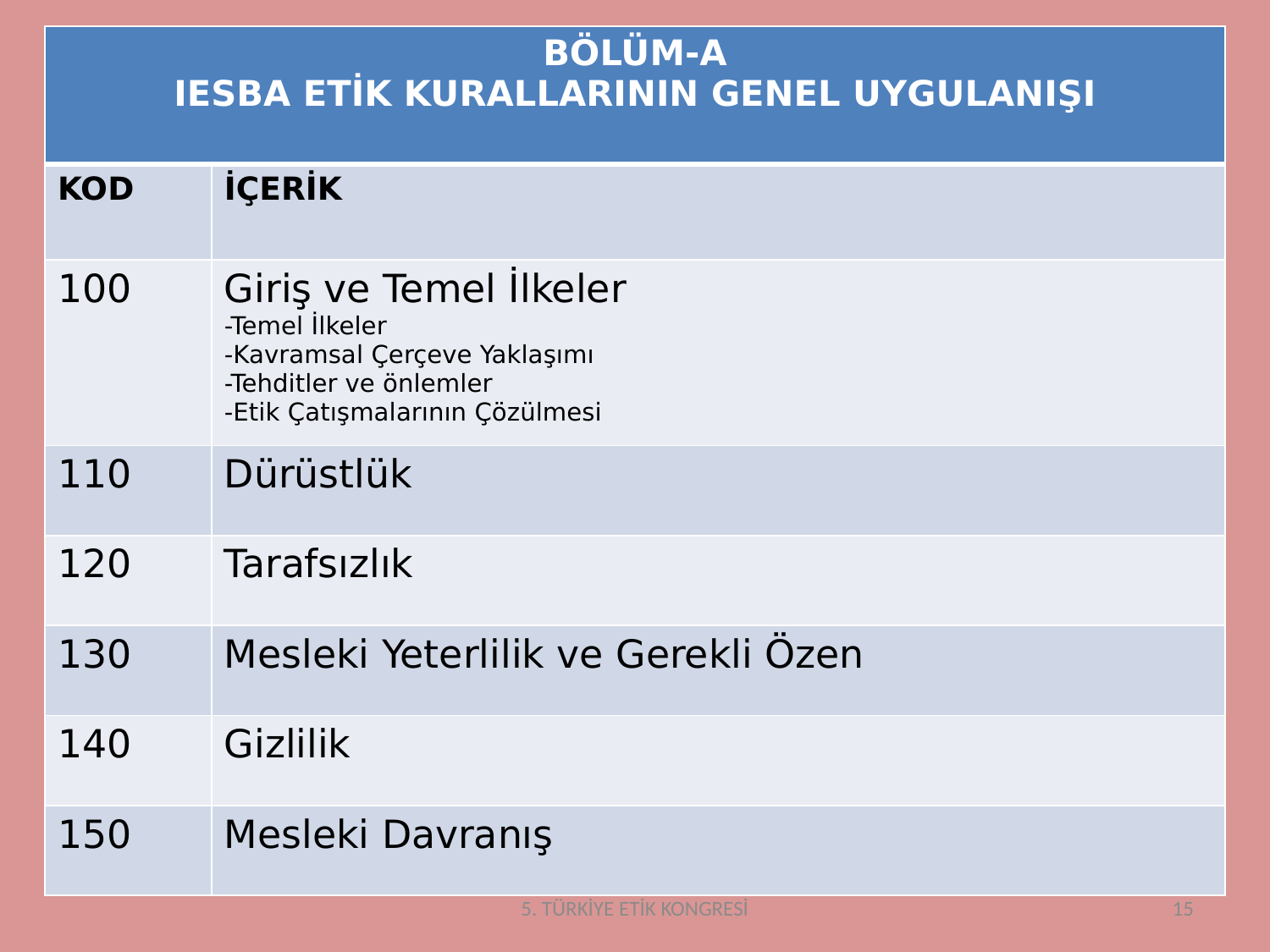

| BÖLÜM-A IESBA ETİK KURALLARININ GENEL UYGULANIŞI |  |
| --- | --- |
| KOD | İÇERİK |
| 100 | Giriş ve Temel İlkeler -Temel İlkeler -Kavramsal Çerçeve Yaklaşımı -Tehditler ve önlemler -Etik Çatışmalarının Çözülmesi |
| 110 | Dürüstlük |
| 120 | Tarafsızlık |
| 130 | Mesleki Yeterlilik ve Gerekli Özen |
| 140 | Gizlilik |
| 150 | Mesleki Davranış |
5. TÜRKİYE ETİK KONGRESİ
15